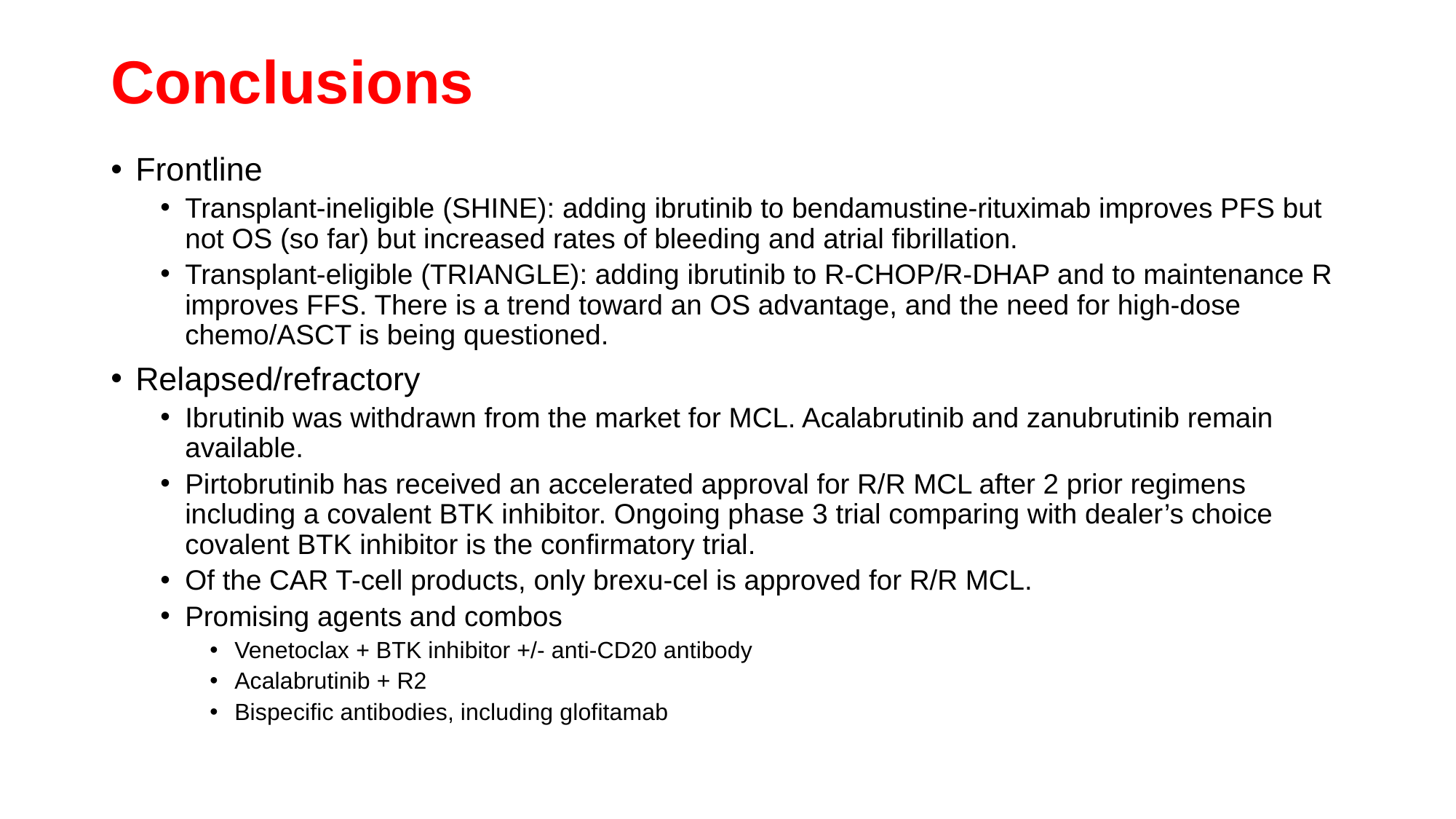

# Conclusions
Frontline
Transplant-ineligible (SHINE): adding ibrutinib to bendamustine-rituximab improves PFS but not OS (so far) but increased rates of bleeding and atrial fibrillation.
Transplant-eligible (TRIANGLE): adding ibrutinib to R-CHOP/R-DHAP and to maintenance R improves FFS. There is a trend toward an OS advantage, and the need for high-dose chemo/ASCT is being questioned.
Relapsed/refractory
Ibrutinib was withdrawn from the market for MCL. Acalabrutinib and zanubrutinib remain available.
Pirtobrutinib has received an accelerated approval for R/R MCL after 2 prior regimens including a covalent BTK inhibitor. Ongoing phase 3 trial comparing with dealer’s choice covalent BTK inhibitor is the confirmatory trial.
Of the CAR T-cell products, only brexu-cel is approved for R/R MCL.
Promising agents and combos
Venetoclax + BTK inhibitor +/- anti-CD20 antibody
Acalabrutinib + R2
Bispecific antibodies, including glofitamab